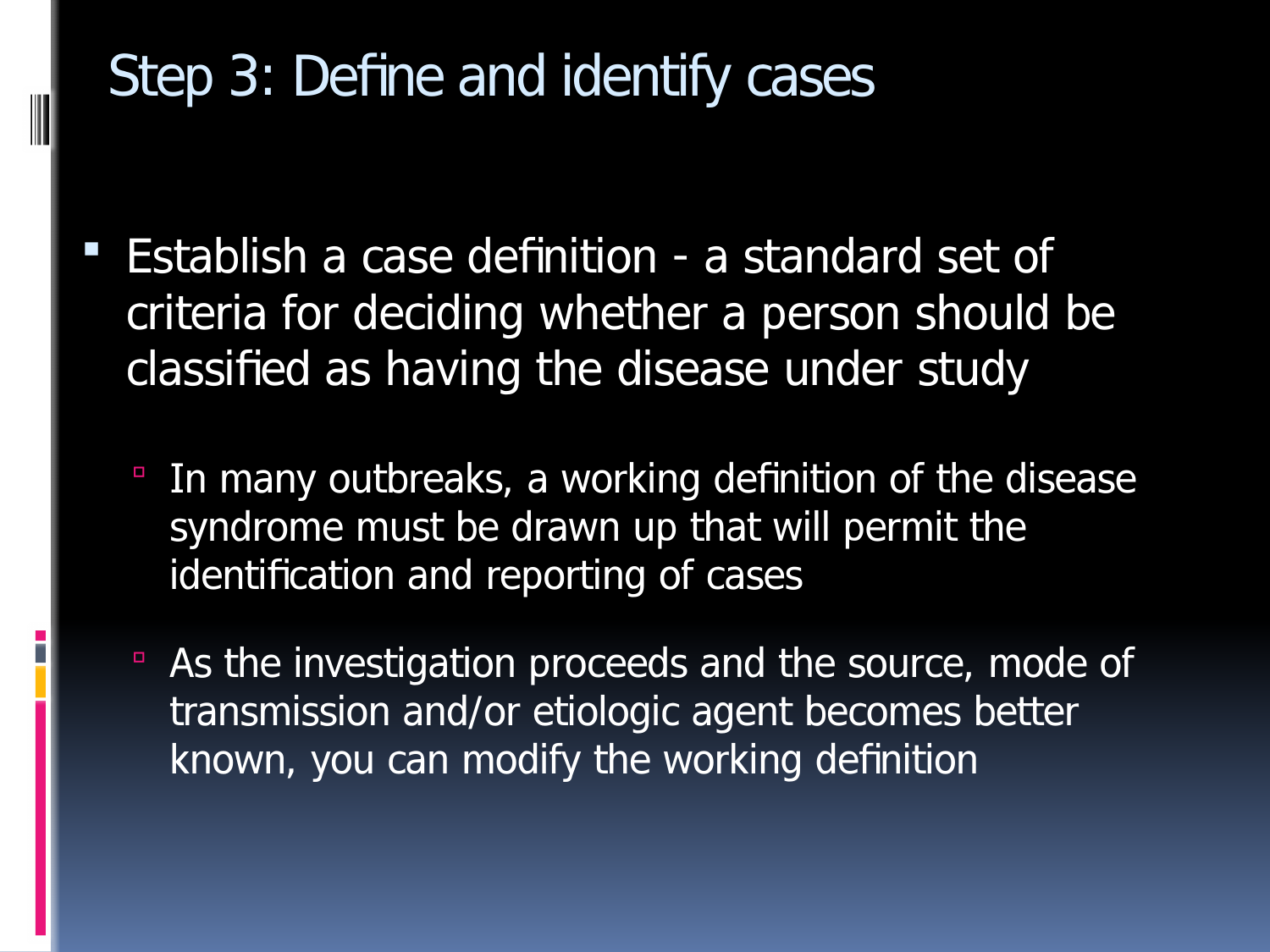

# Step 3: Define and identify cases
Establish a case definition - a standard set of criteria for deciding whether a person should be classified as having the disease under study

In many outbreaks, a working definition of the disease syndrome must be drawn up that will permit the identification and reporting of cases

As the investigation proceeds and the source, mode of transmission and/or etiologic agent becomes better known, you can modify the working definition